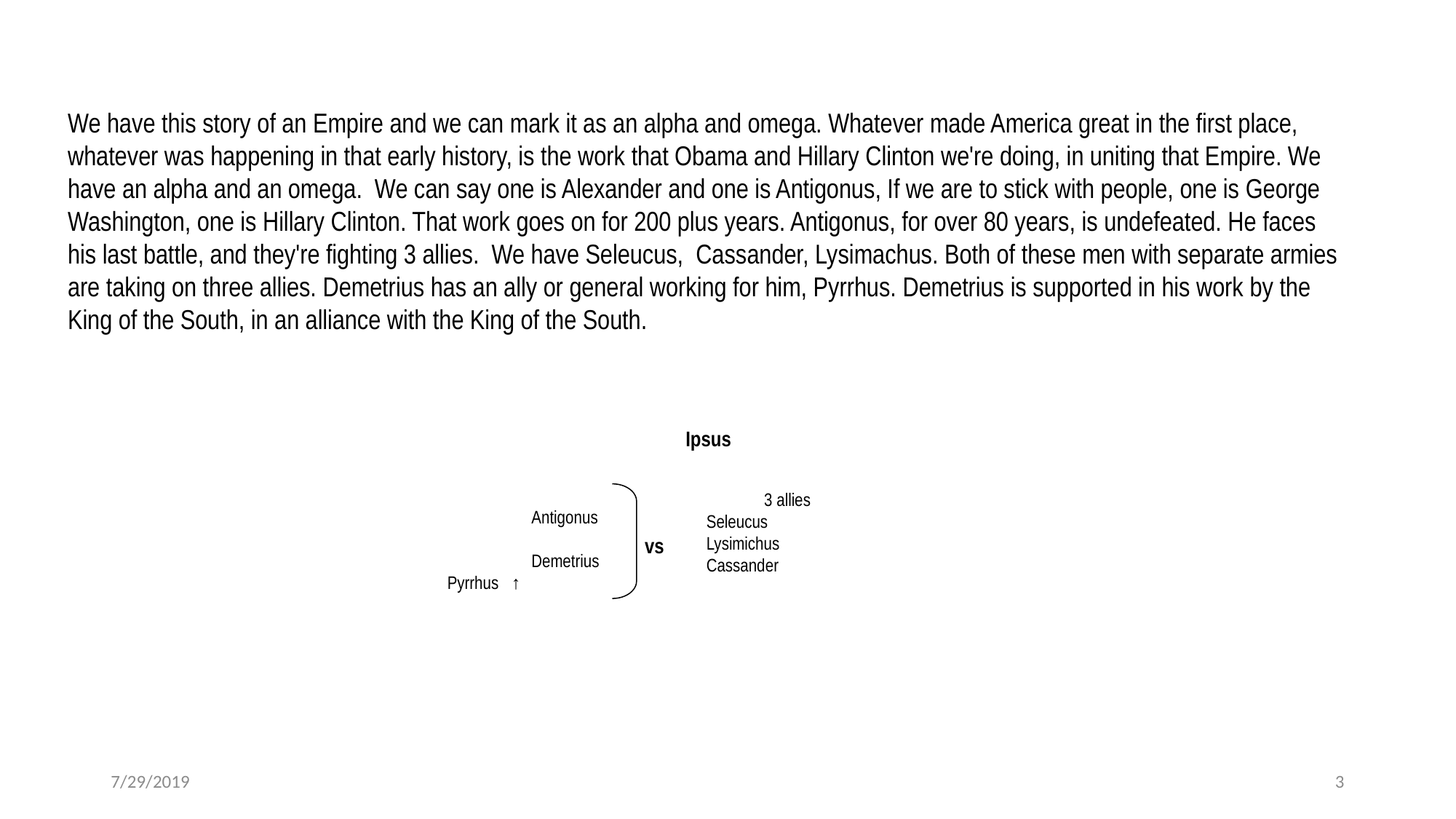

We have this story of an Empire and we can mark it as an alpha and omega. Whatever made America great in the first place, whatever was happening in that early history, is the work that Obama and Hillary Clinton we're doing, in uniting that Empire. We have an alpha and an omega.  We can say one is Alexander and one is Antigonus, If we are to stick with people, one is George Washington, one is Hillary Clinton. That work goes on for 200 plus years. Antigonus, for over 80 years, is undefeated. He faces his last battle, and they're fighting 3 allies.  We have Seleucus,  Cassander, Lysimachus. Both of these men with separate armies are taking on three allies. Demetrius has an ally or general working for him, Pyrrhus. Demetrius is supported in his work by the King of the South, in an alliance with the King of the South.

Ipsus

3 allies
Seleucus           Lysimichus
Cassander

	Antigonus                                                           	Demetrius
      Pyrrhus   ↑
vs
7/29/2019

3